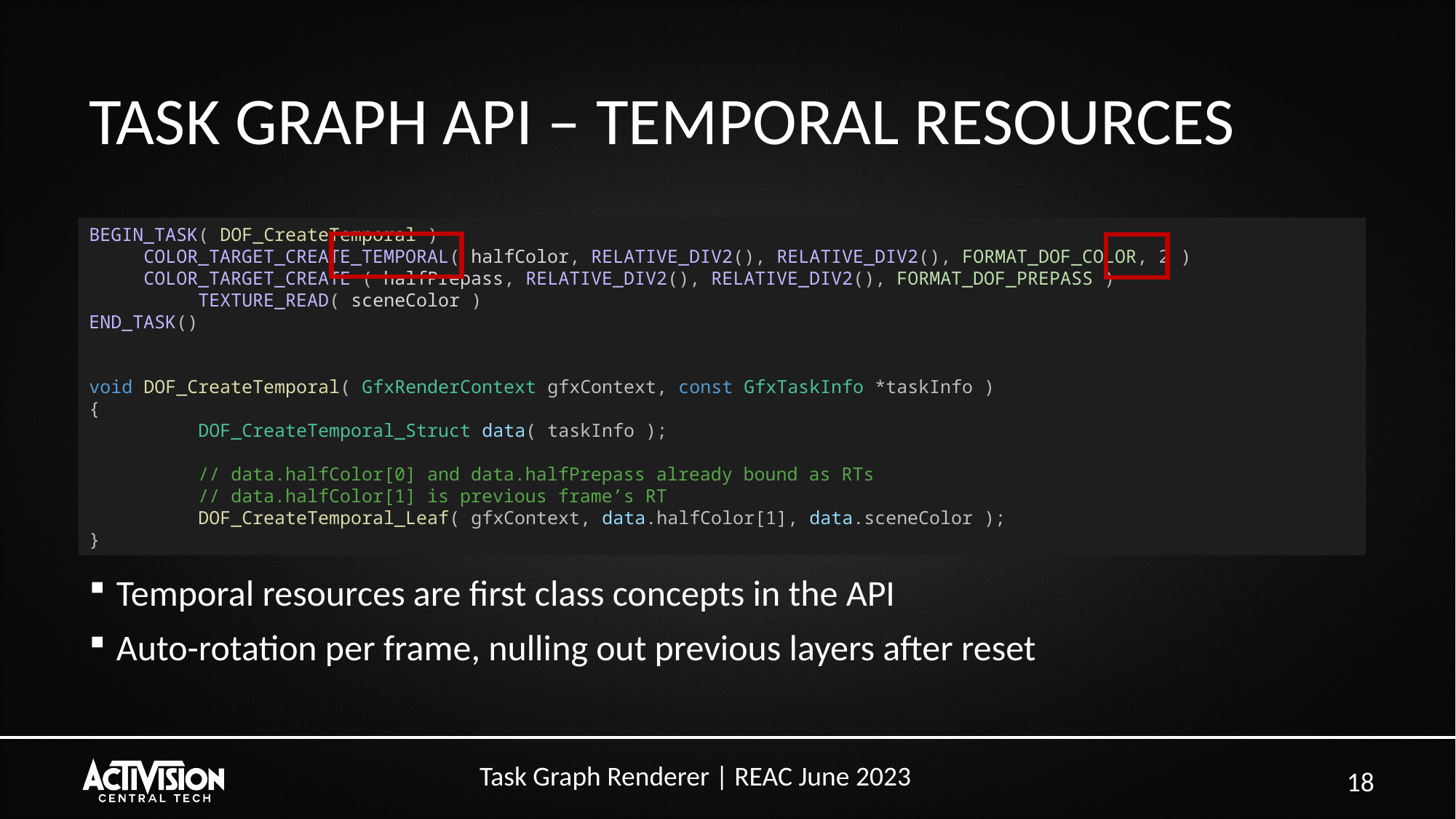

# TASK GRAPH API – TEMPORAL RESOURCES
BEGIN_TASK( DOF_CreateTemporal )
     COLOR_TARGET_CREATE_TEMPORAL( halfColor, RELATIVE_DIV2(), RELATIVE_DIV2(), FORMAT_DOF_COLOR, 2 )
     COLOR_TARGET_CREATE ( halfPrepass, RELATIVE_DIV2(), RELATIVE_DIV2(), FORMAT_DOF_PREPASS )
	TEXTURE_READ( sceneColor )
END_TASK()

void DOF_CreateTemporal( GfxRenderContext gfxContext, const GfxTaskInfo *taskInfo )
{
	DOF_CreateTemporal_Struct data( taskInfo );

	// data.halfColor[0] and data.halfPrepass already bound as RTs
	// data.halfColor[1] is previous frame’s RT
	DOF_CreateTemporal_Leaf( gfxContext, data.halfColor[1], data.sceneColor );
}

Temporal resources are first class concepts in the API
Auto-rotation per frame, nulling out previous layers after reset

18